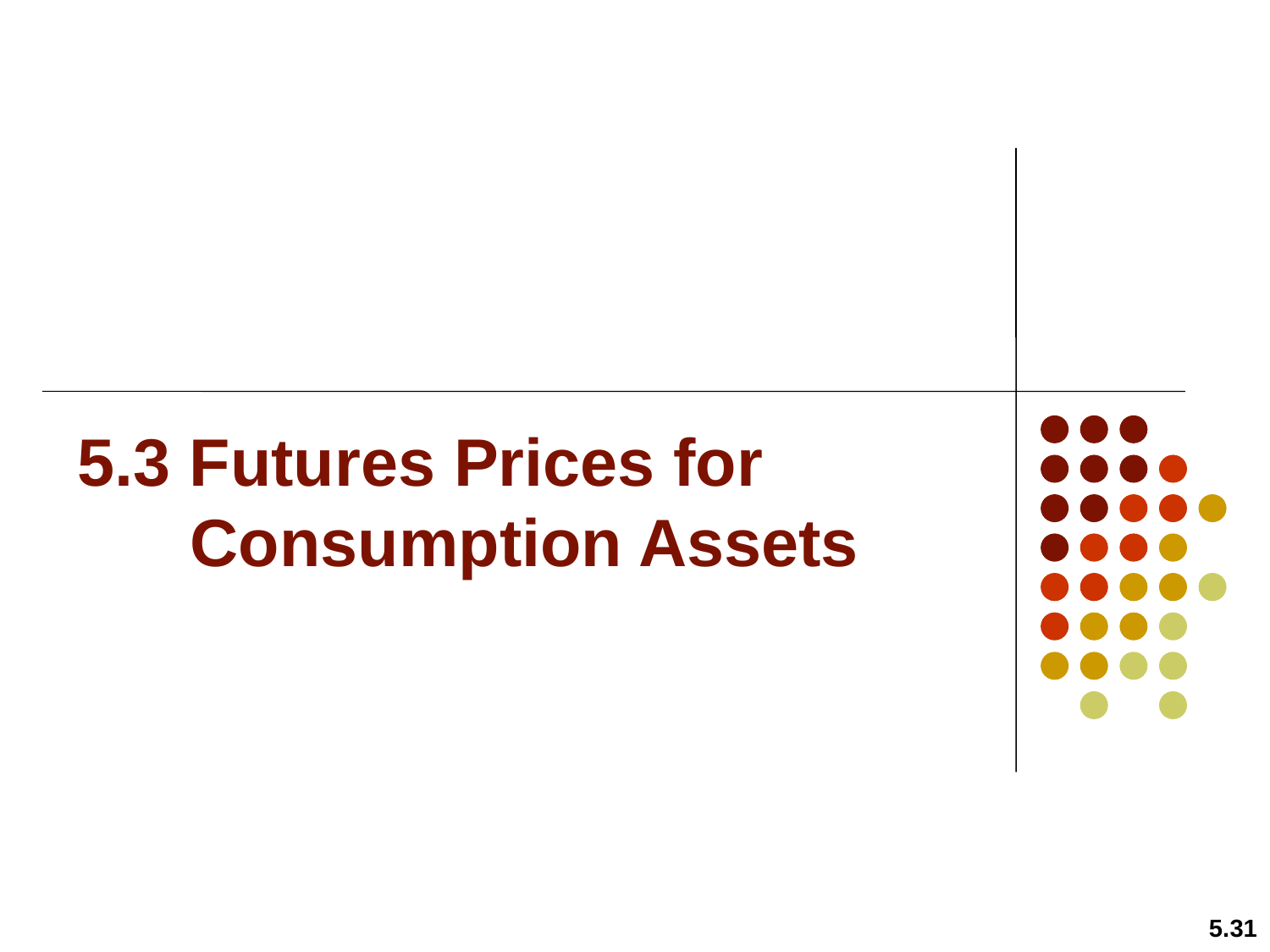

# 5.3 Futures Prices for Consumption Assets
5.31